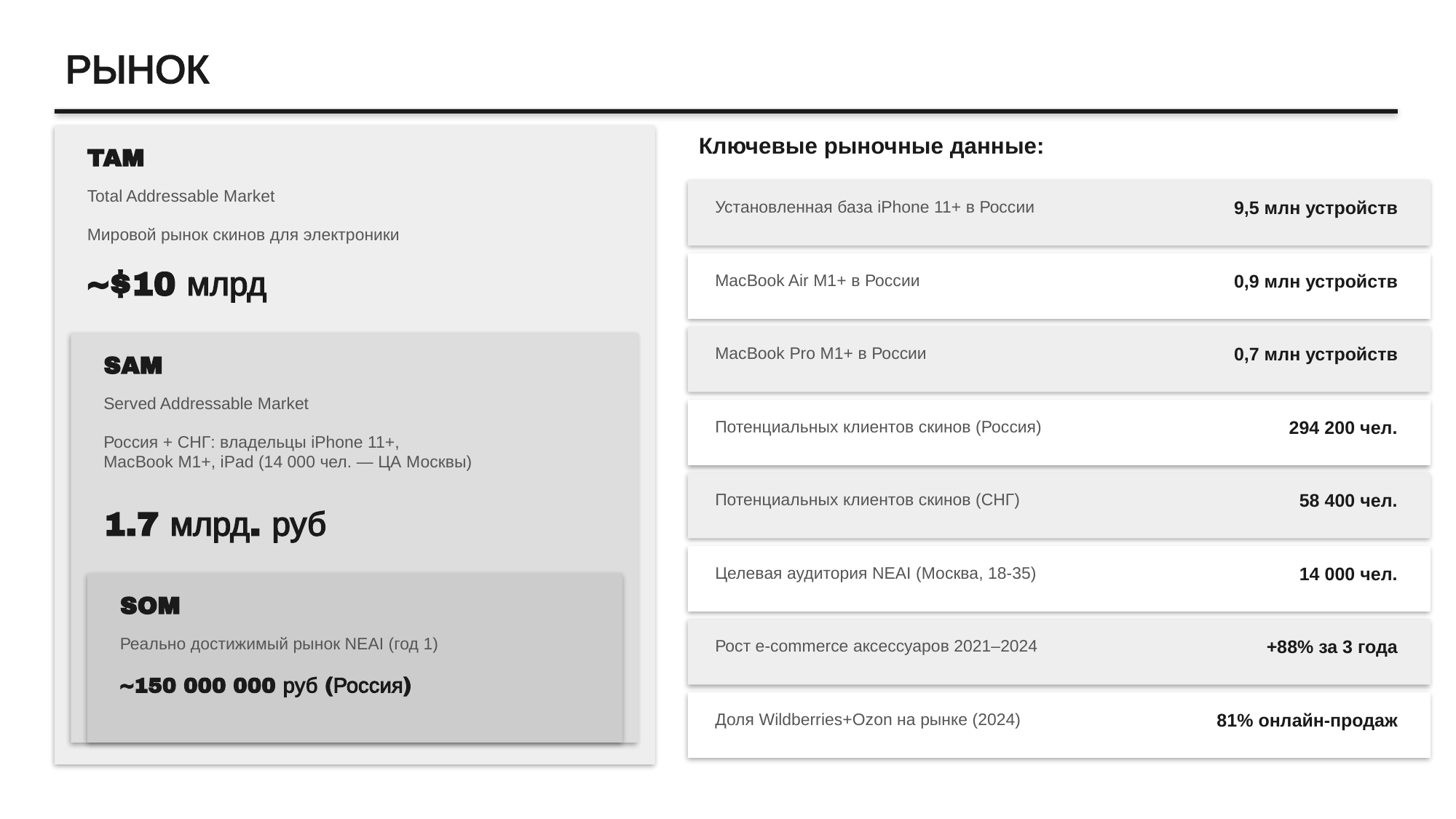

РЫНОК

Ключевые рыночные данные:
TAM
Total Addressable Market

Установленная база iPhone 11+ в России
9,5 млн устройств
Мировой рынок скинов для электроники

~$10 млрд
MacBook Air M1+ в России
0,9 млн устройств

MacBook Pro M1+ в России
0,7 млн устройств
SAM
Served Addressable Market

Потенциальных клиентов скинов (Россия)
294 200 чел.
Россия + СНГ: владельцы iPhone 11+,
MacBook M1+, iPad (14 000 чел. — ЦА Москвы)

Потенциальных клиентов скинов (СНГ)
58 400 чел.
1.7 млрд. руб

Целевая аудитория NEAI (Москва, 18-35)
14 000 чел.

SOM

Реально достижимый рынок NEAI (год 1)
Рост e-commerce аксессуаров 2021–2024
+88% за 3 года
~150 000 000 руб (Россия)

Доля Wildberries+Ozon на рынке (2024)
81% онлайн-продаж